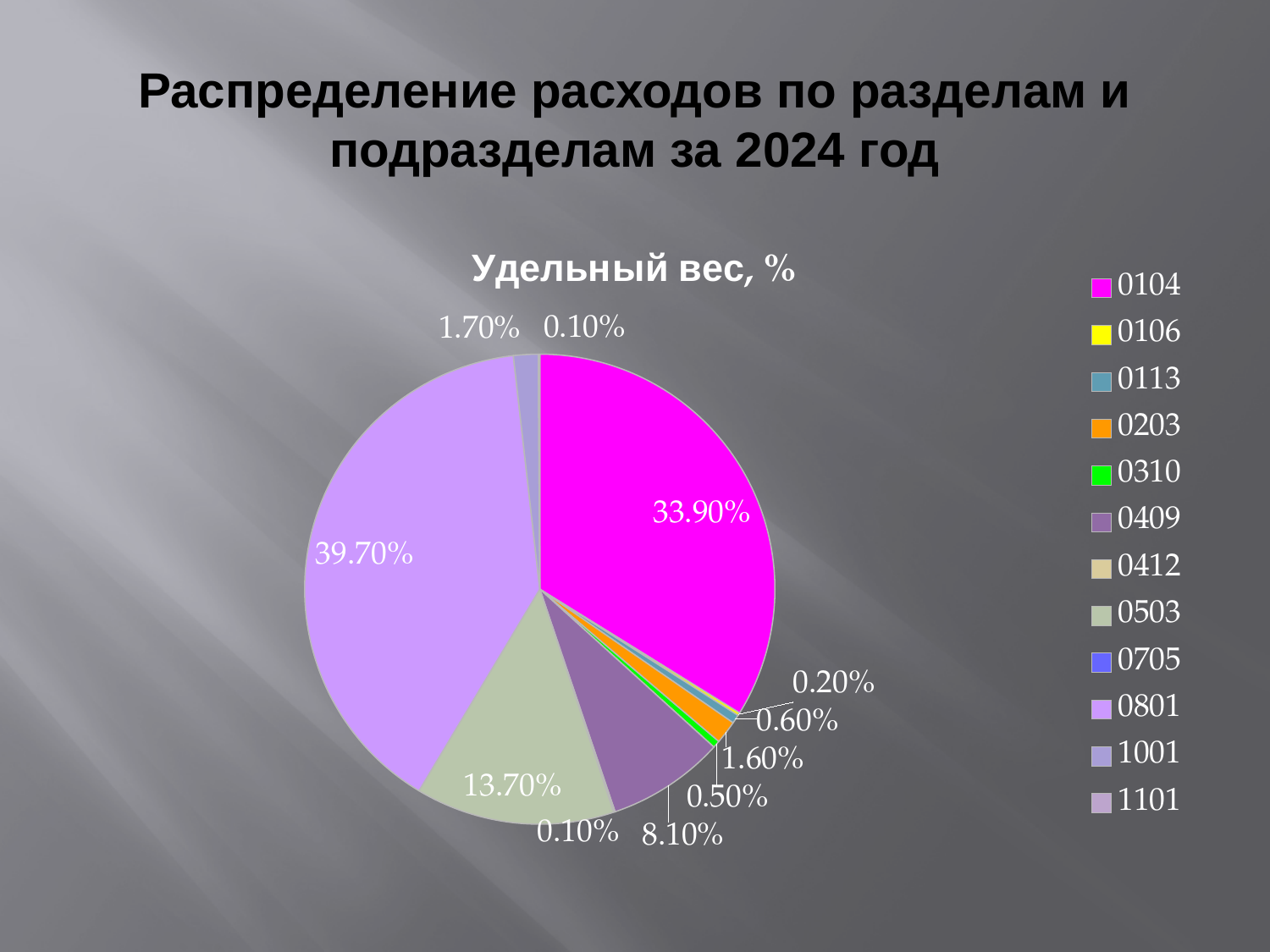

# Распределение расходов по разделам и подразделам за 2024 год

### Chart: Удельный вес, %

| Category | Расходы, % |
|---|---|
| 0104 | 0.339 |
| 0106 | 0.002 |
| 0113 | 0.006 |
| 0203 | 0.016 |
| 0310 | 0.005 |
| 0409 | 0.081 |
| 0412 | 0.001 |
| 0503 | 0.137 |
| 0705 | 0.0 |
| 0801 | 0.397 |
| 1001 | 0.017 |
| 1101 | 0.001 |